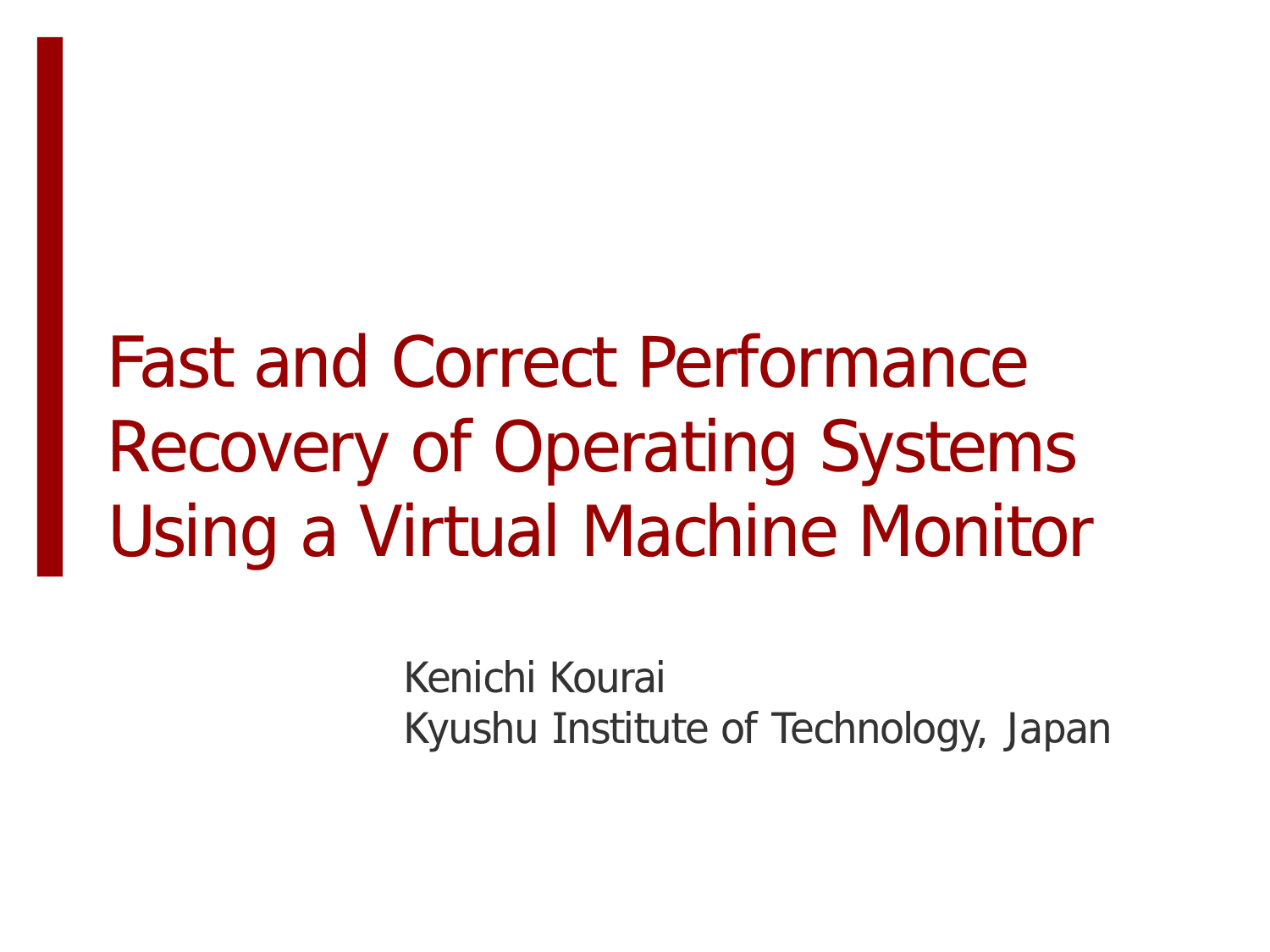

# Fast and Correct Performance Recovery of Operating Systems Using a Virtual Machine Monitor
Kenichi Kourai
Kyushu Institute of Technology, Japan